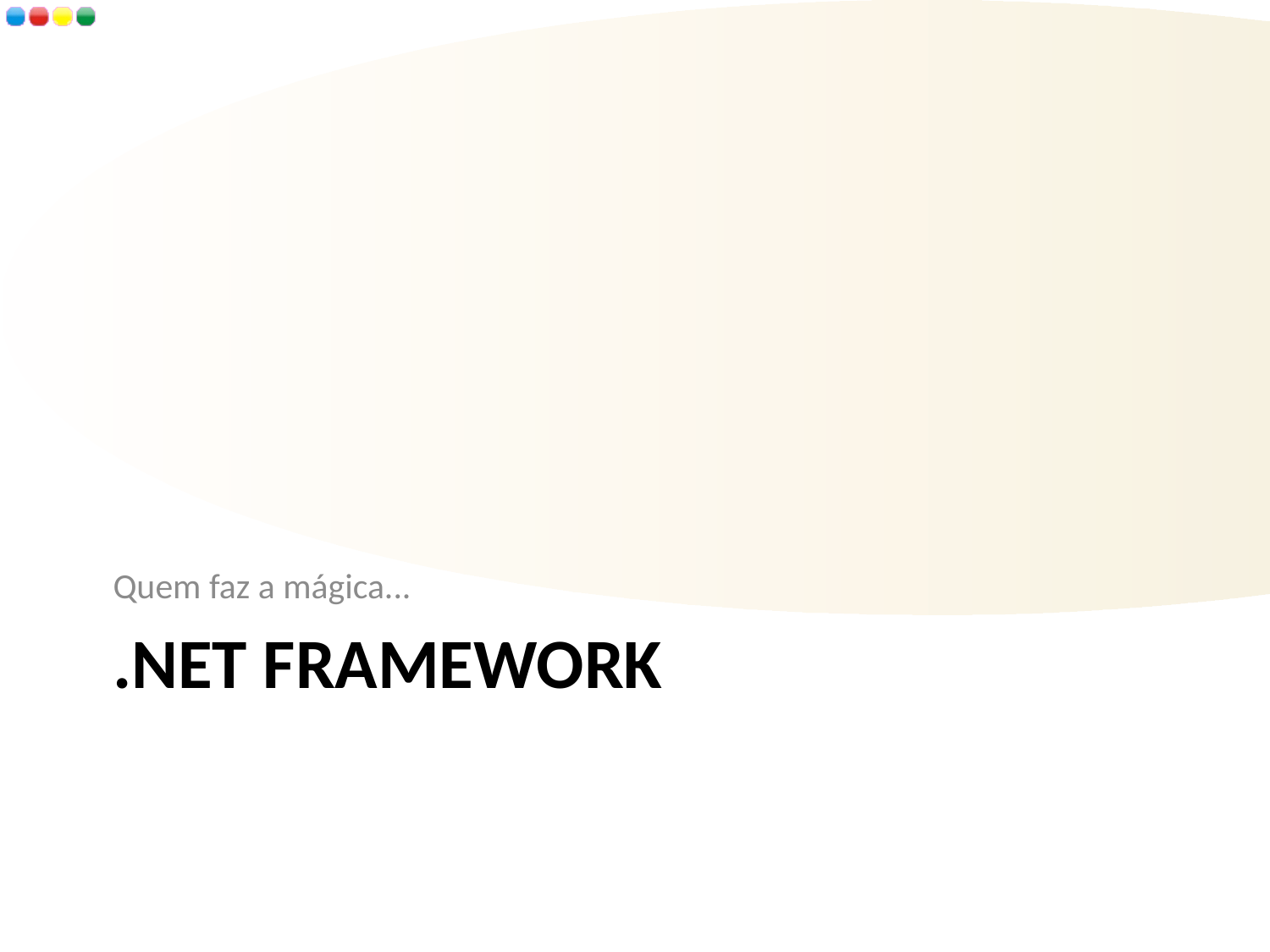

Quem faz a mágica...
# .NET framework